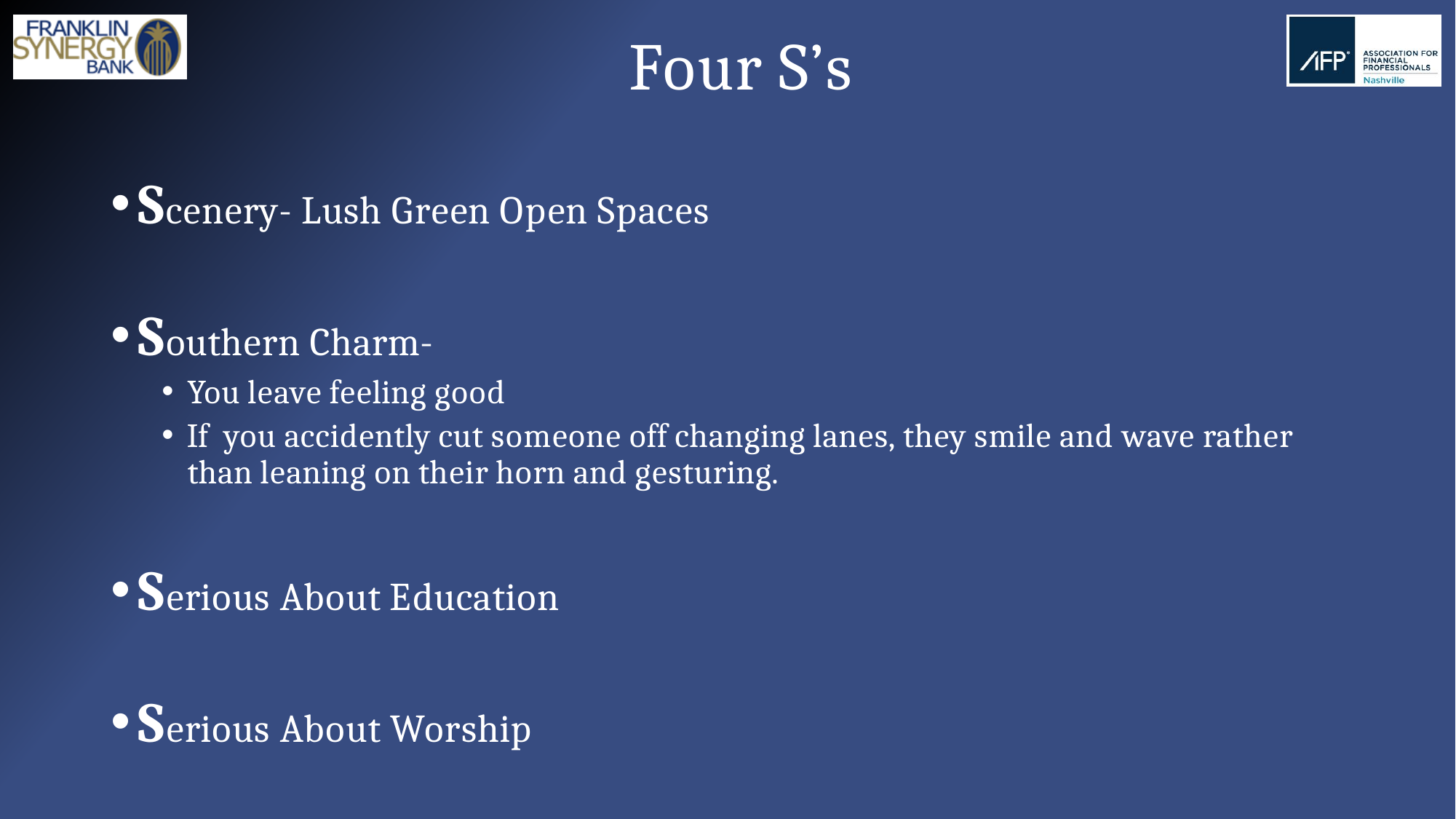

# Four S’s
Scenery- Lush Green Open Spaces

Southern Charm-
You leave feeling good
If  you accidently cut someone off changing lanes, they smile and wave rather than leaning on their horn and gesturing.

Serious About Education

Serious About Worship